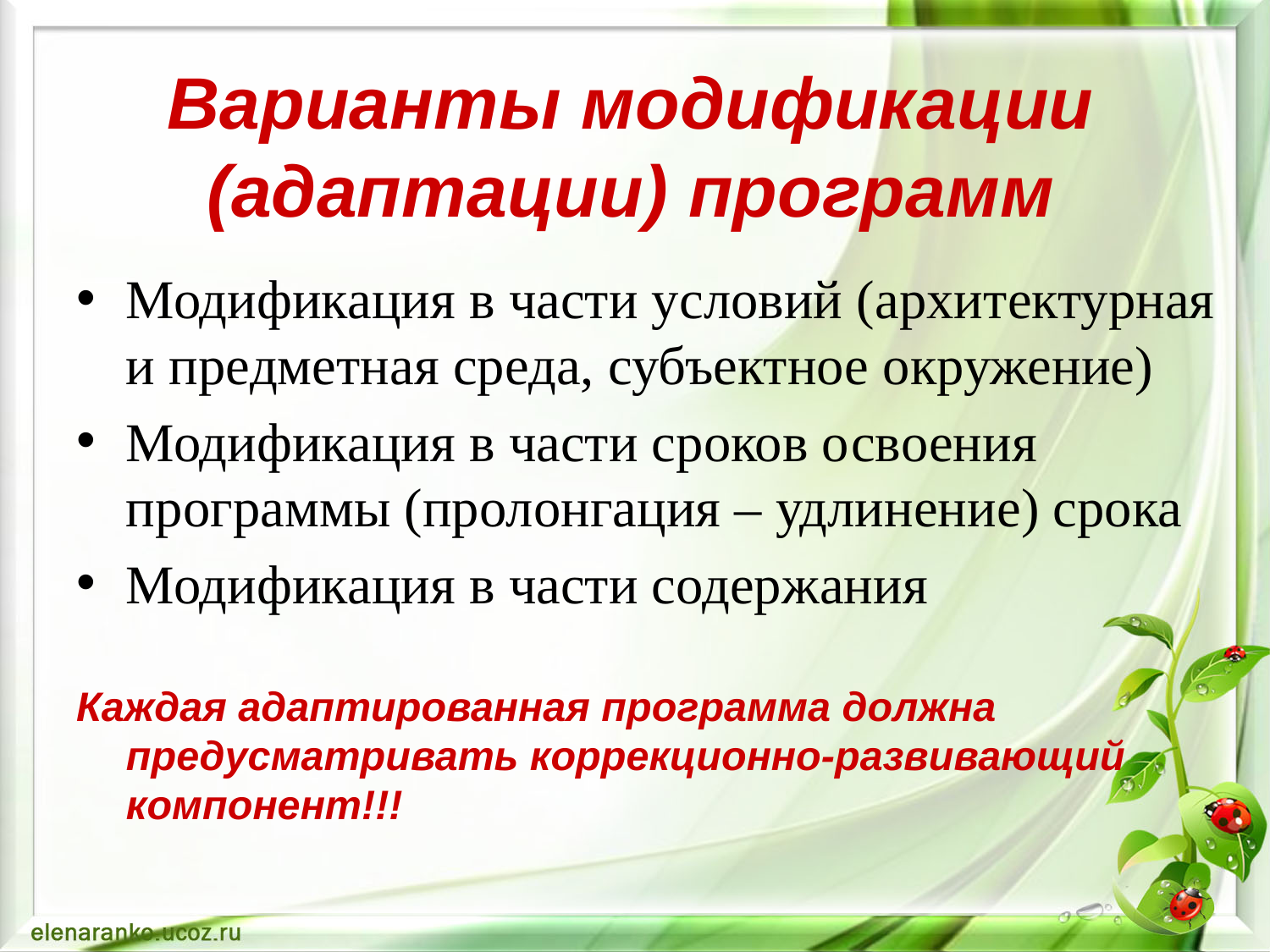

# Варианты модификации (адаптации) программ
Модификация в части условий (архитектурная и предметная среда, субъектное окружение)
Модификация в части сроков освоения программы (пролонгация – удлинение) срока
Модификация в части содержания

Каждая адаптированная программа должна предусматривать коррекционно-развивающий компонент!!!